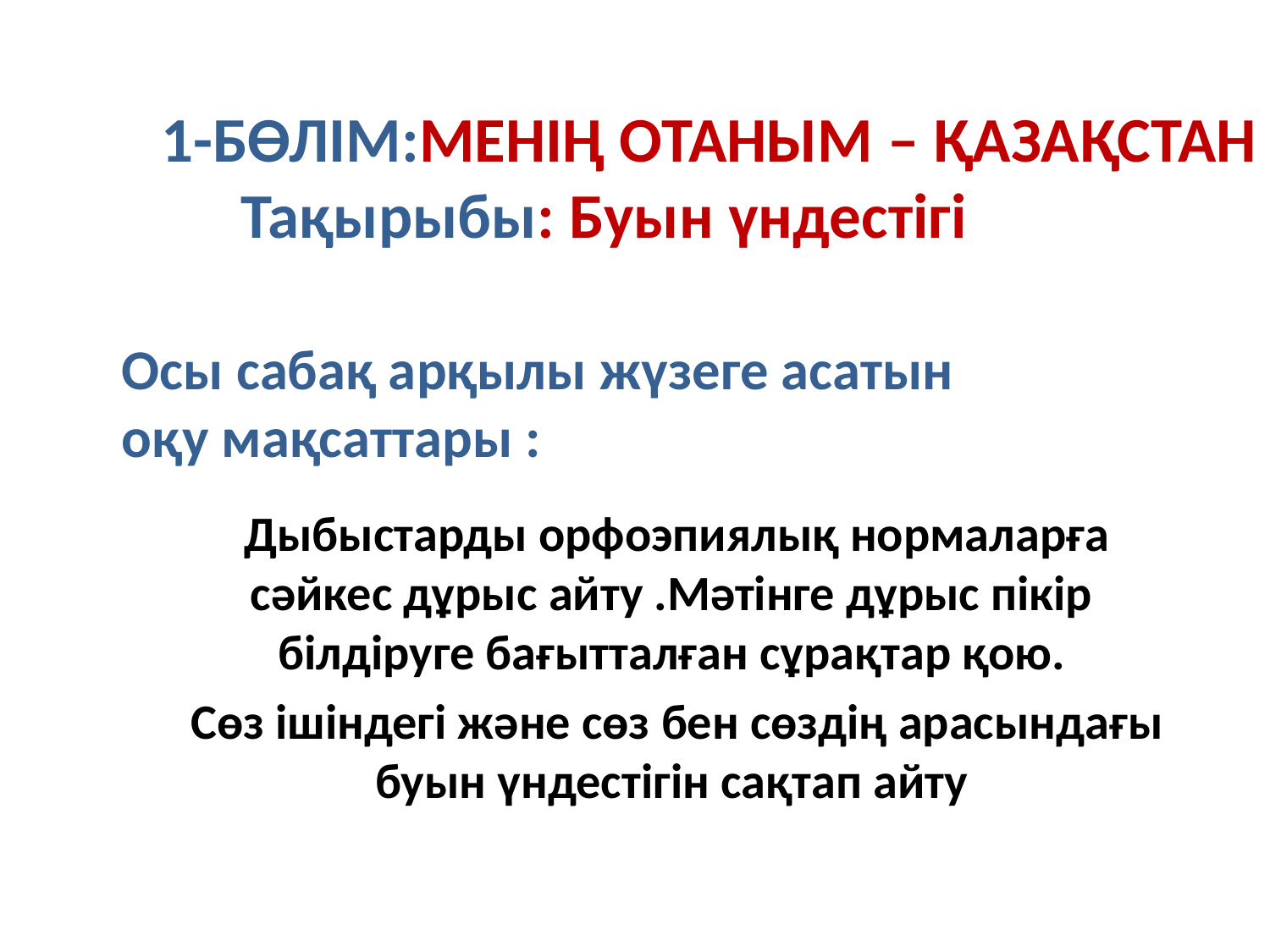

1-бөлім:Менің Отаным – Қазақстан
Тақырыбы: Буын үндестігі
Осы сабақ арқылы жүзеге асатын оқу мақсаттары :
 Дыбыстарды орфоэпиялық нормаларға сәйкес дұрыс айту .Мәтінге дұрыс пікір білдіруге бағытталған сұрақтар қою.
 Сөз ішіндегі және сөз бен сөздің арасындағы буын үндестігін сақтап айту